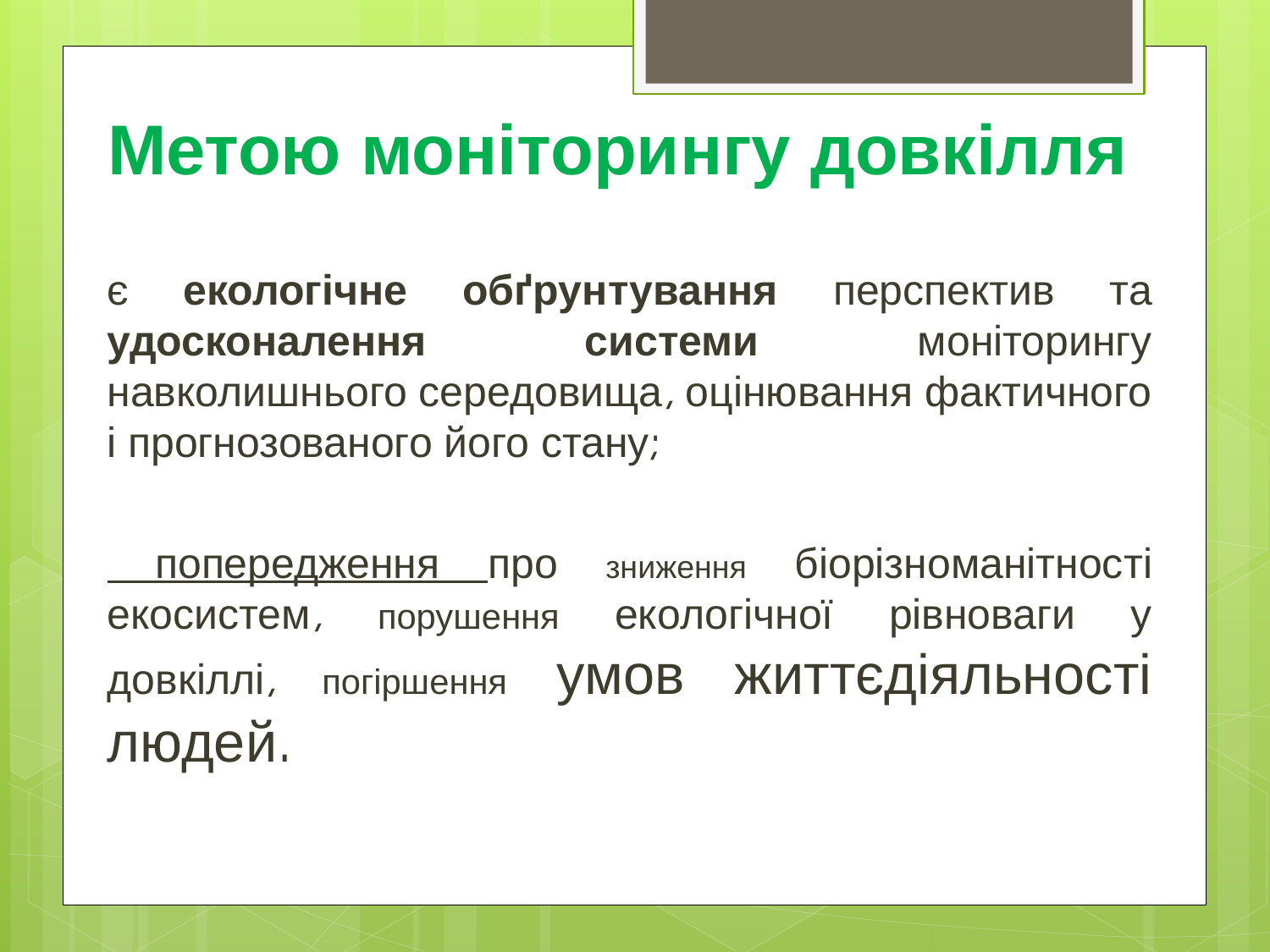

# Метою моніторингу довкілля
є екологічне обґрунтування перспектив та удосконалення системи моніторингу навколишнього середовища, оцінювання фактичного і прогнозованого його стану;

 попередження про зниження біорізноманітності екосистем, порушення екологічної рівноваги у довкіллі, погіршення умов життєдіяльності людей.